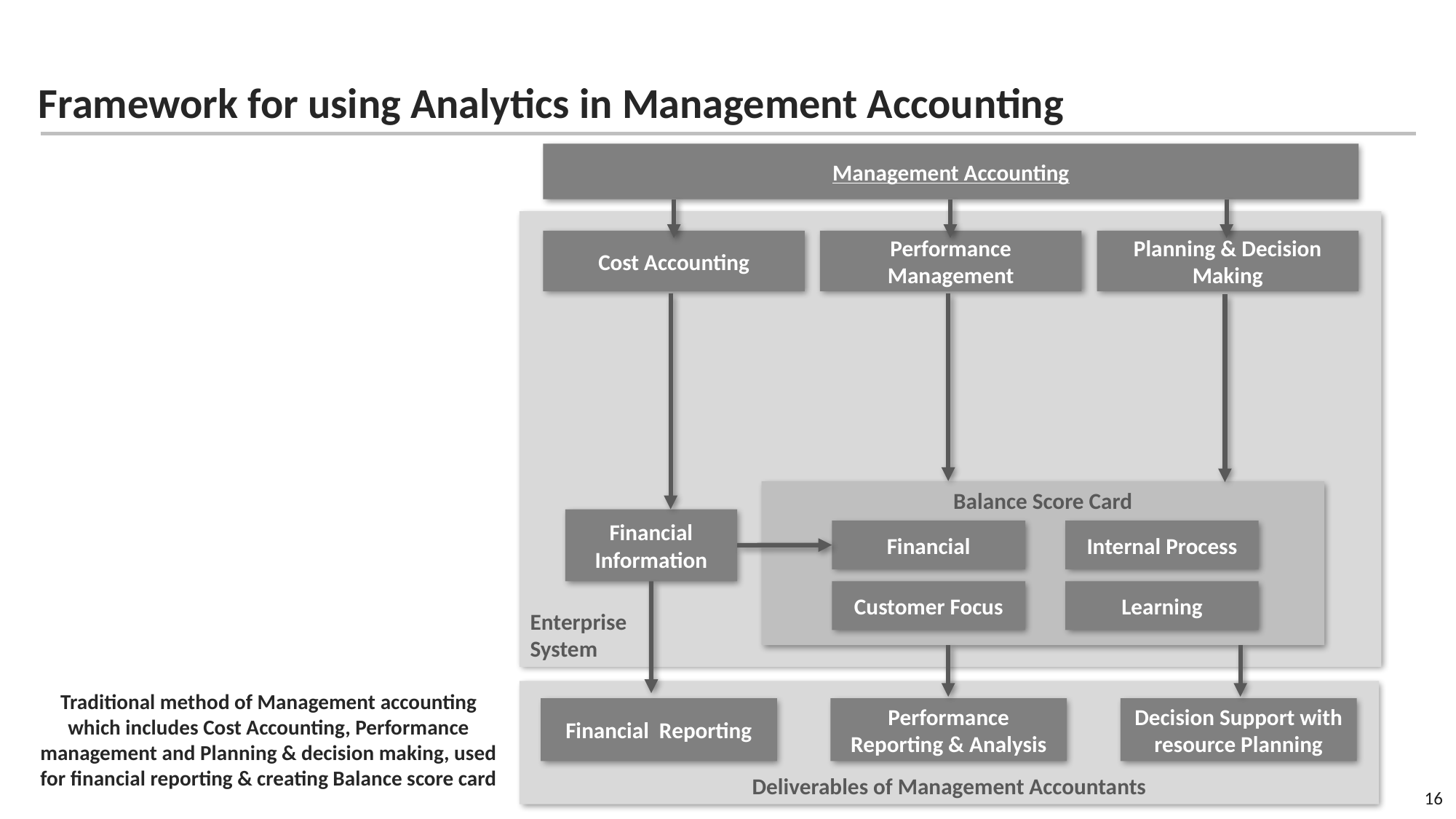

Framework for using Analytics in Management Accounting
Management Accounting
Enterprise
System
Cost Accounting
Performance Management
Planning & Decision Making
Balance Score Card
Financial Information
Financial
Internal Process
Customer Focus
Learning
Traditional method of Management accounting which includes Cost Accounting, Performance management and Planning & decision making, used for financial reporting & creating Balance score card
Deliverables of Management Accountants
Financial  Reporting
Performance Reporting & Analysis
Decision Support with resource Planning
16